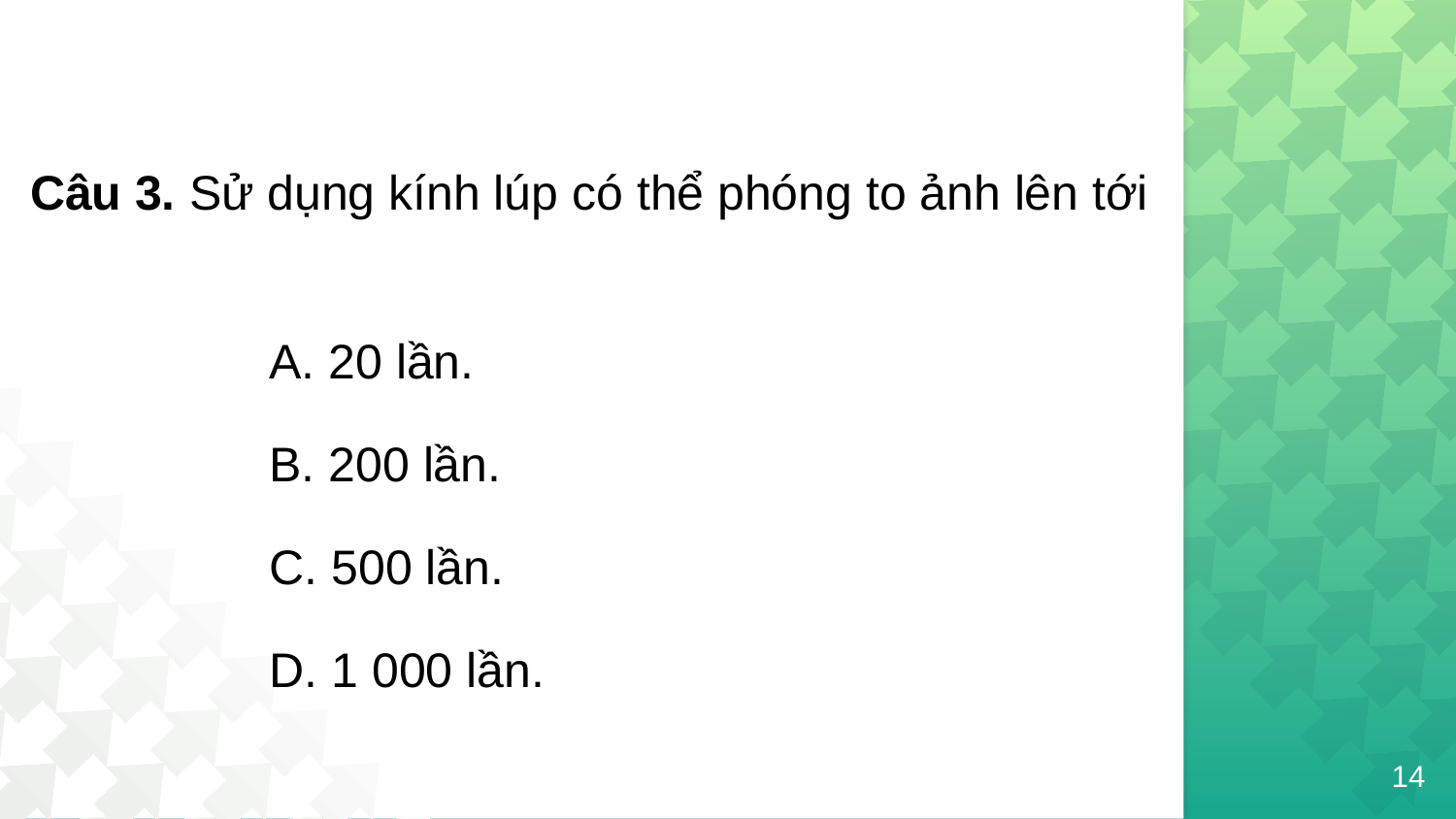

Câu 3. Sử dụng kính lúp có thể phóng to ảnh lên tới
A. 20 lần.
B. 200 lần.
C. 500 lần.
D. 1 000 lần.
14